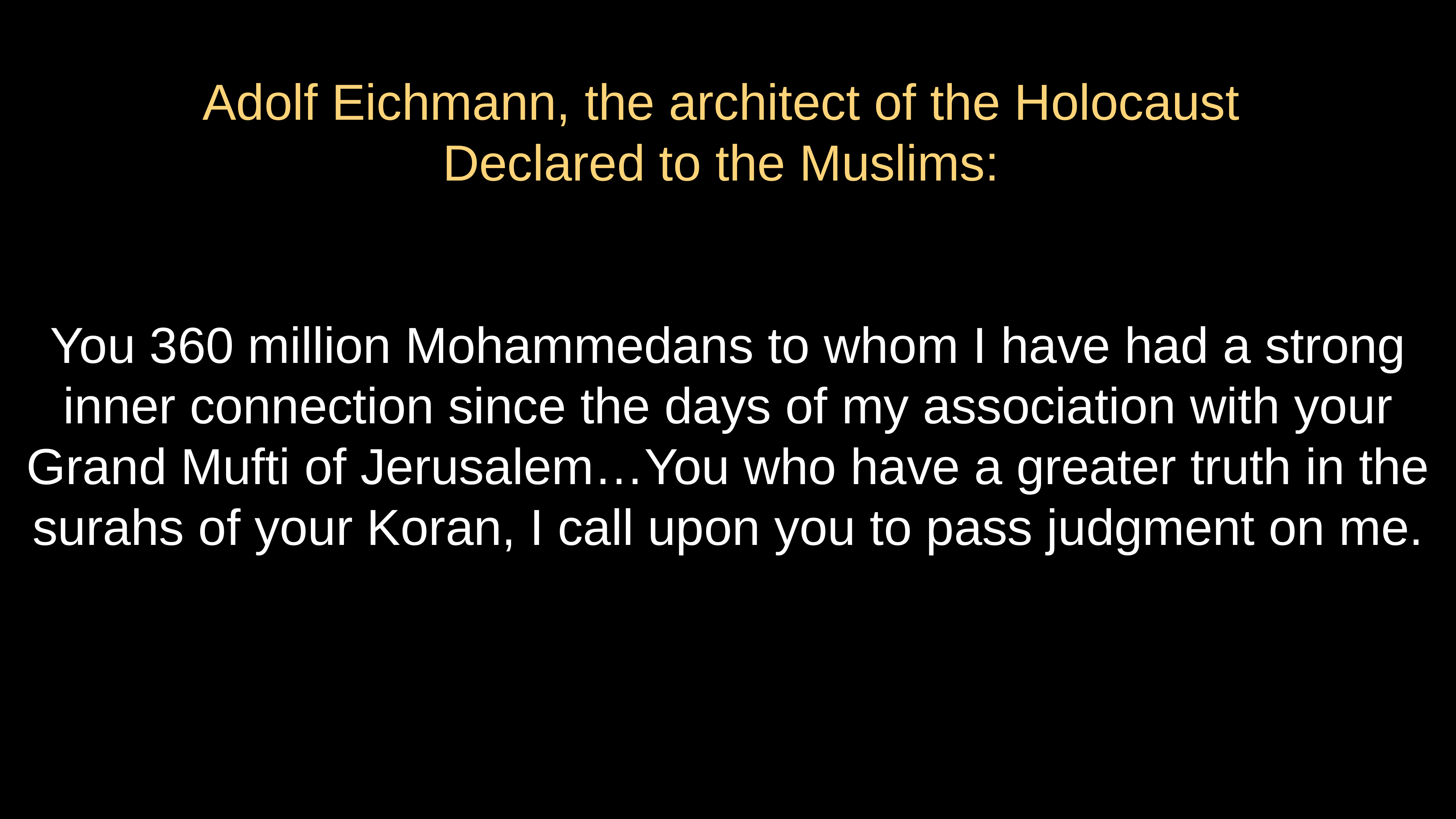

# Adolf Eichmann, the architect of the Holocaust Declared to the Muslims:

You 360 million Mohammedans to whom I have had a strong inner connection since the days of my association with your Grand Mufti of Jerusalem…You who have a greater truth in the surahs of your Koran, I call upon you to pass judgment on me.